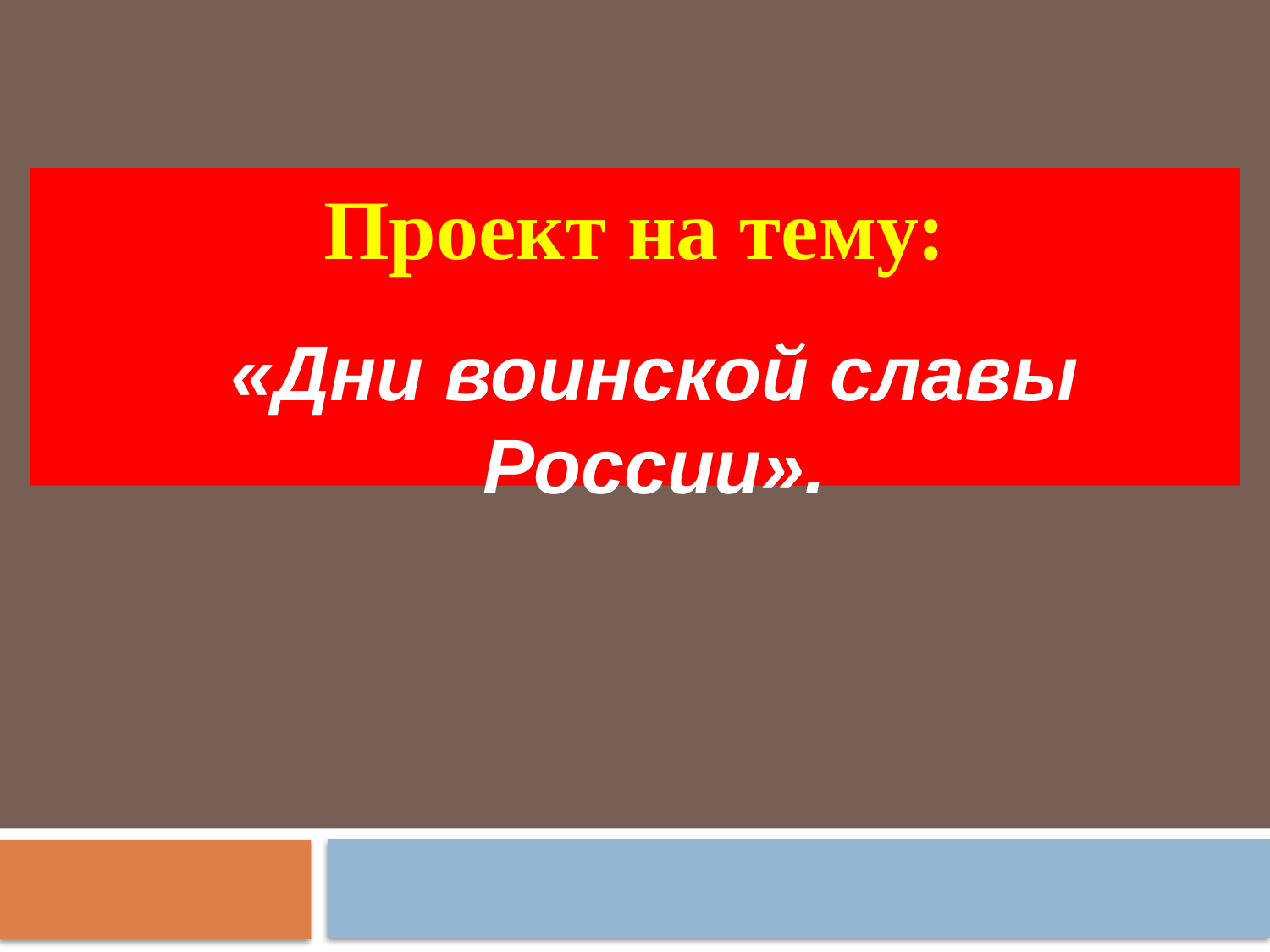

Проект на тему:

«Дни воинской славы России».